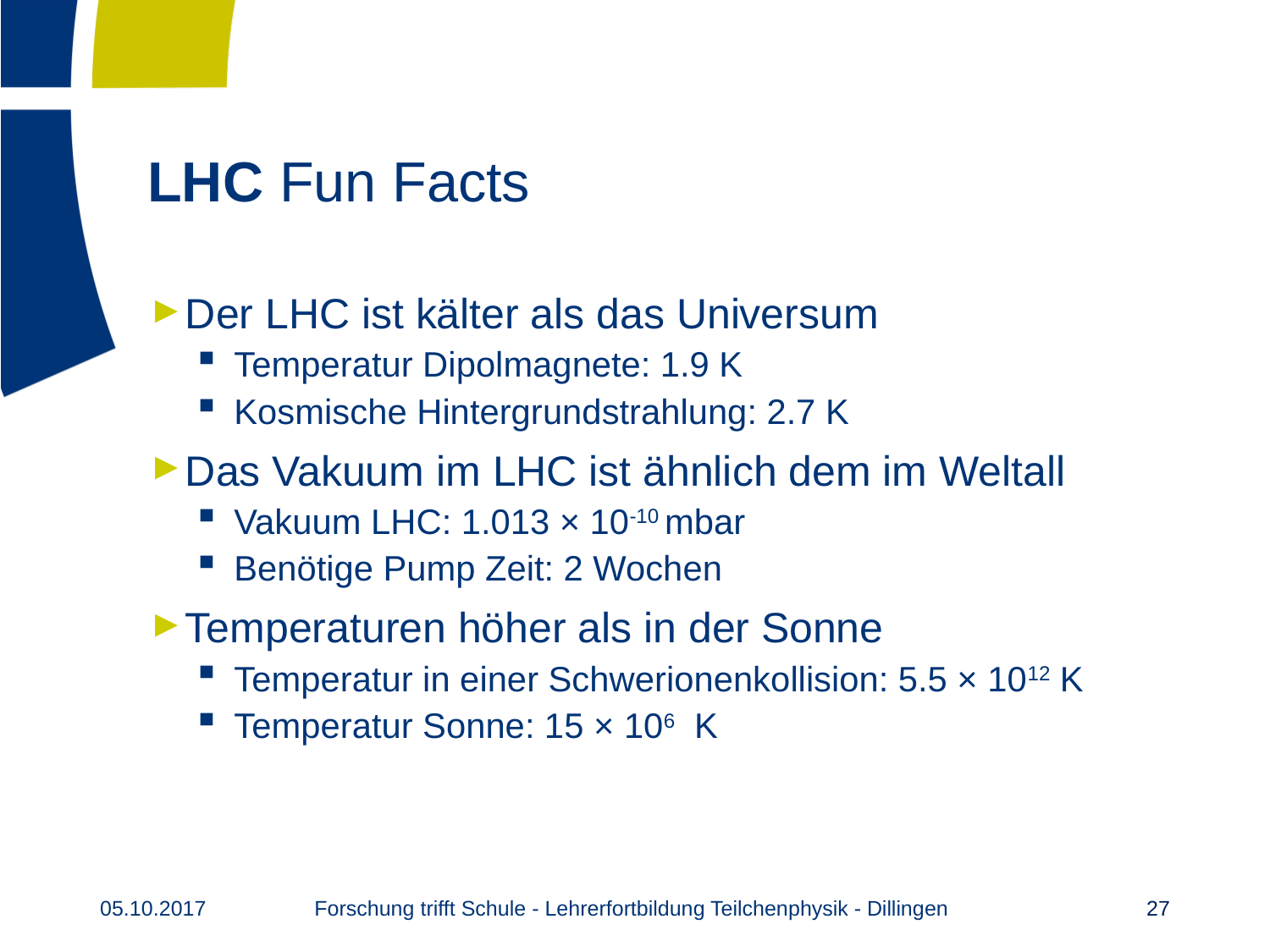

# LHC Fun Facts
Der LHC ist kälter als das Universum
Temperatur Dipolmagnete: 1.9 K
Kosmische Hintergrundstrahlung: 2.7 K
Das Vakuum im LHC ist ähnlich dem im Weltall
Vakuum LHC: 1.013 × 10-10 mbar
Benötige Pump Zeit: 2 Wochen
Temperaturen höher als in der Sonne
Temperatur in einer Schwerionenkollision: 5.5 × 1012 K
Temperatur Sonne: 15 × 106  K
Forschung trifft Schule - Lehrerfortbildung Teilchenphysik - Dillingen
05.10.2017
27